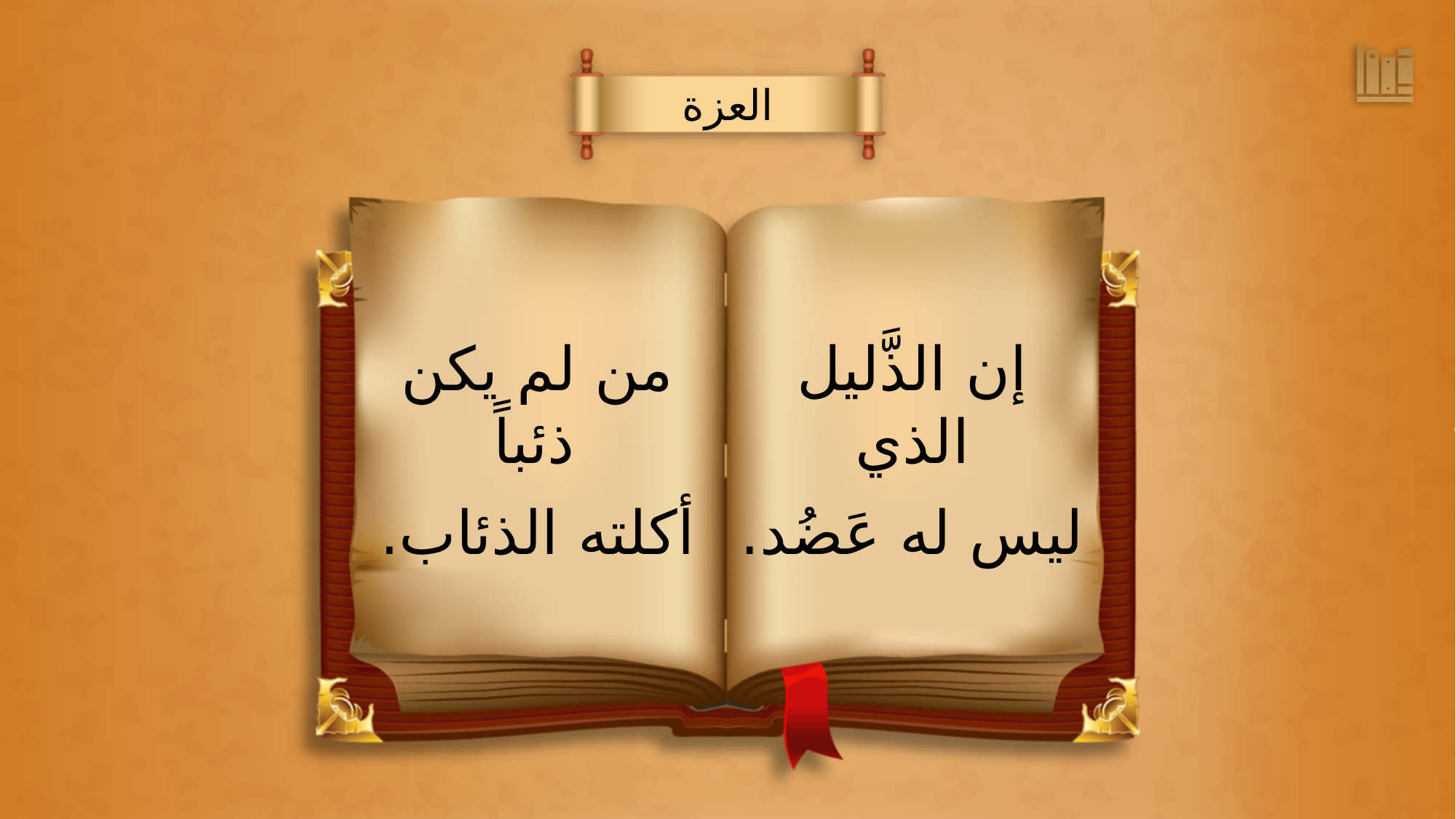

العزة
إن الذَّليل الذي
ليس له عَضُد.
من لم يكن ذئباً
أكلته الذئاب.